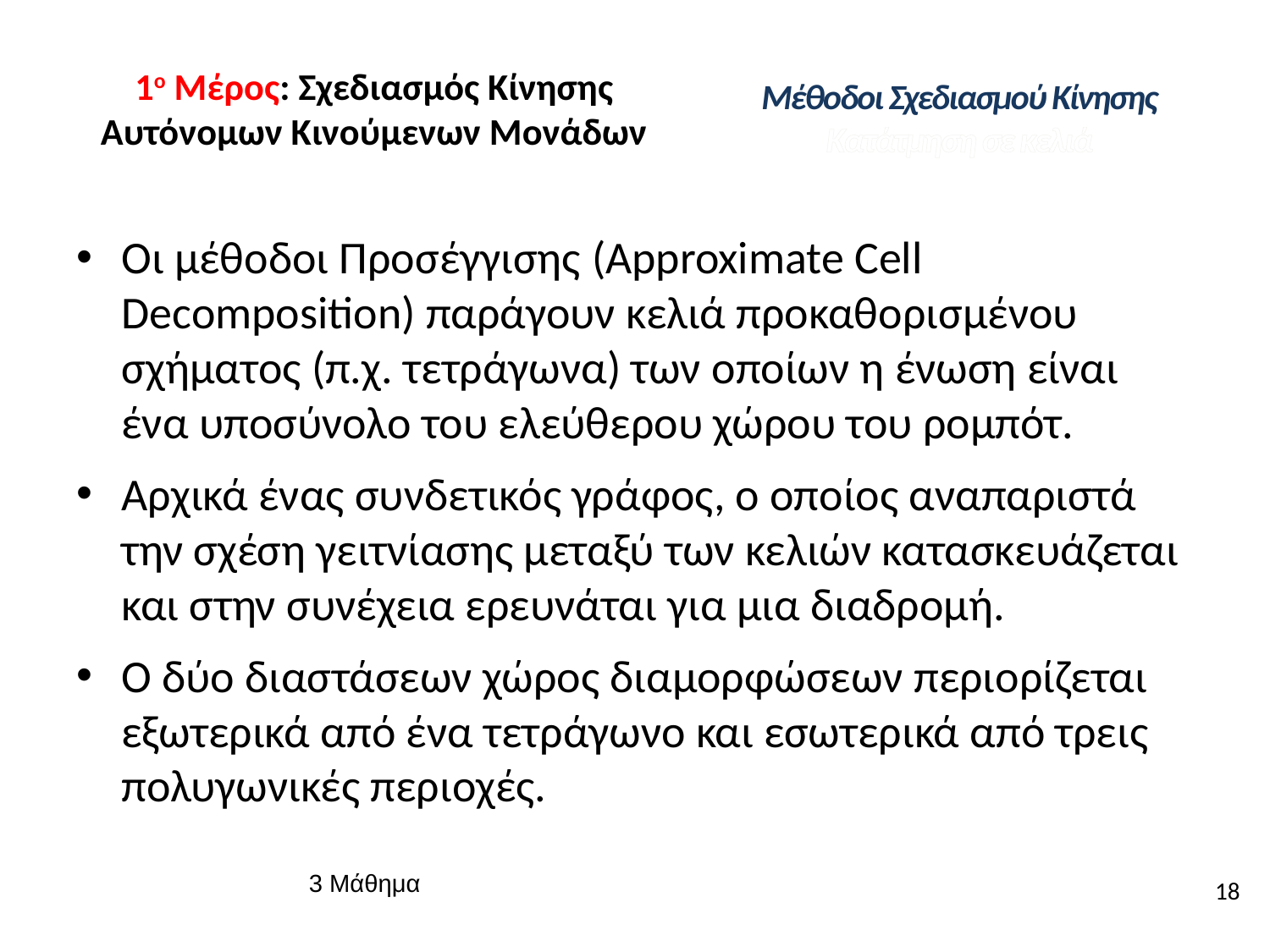

# 1ο Μέρος: Σχεδιασμός Κίνησης Αυτόνομων Κινούμενων Μονάδων
Μέθοδοι Σχεδιασμού Κίνησης
Κατάτμηση σε κελιά
Οι μέθοδοι Προσέγγισης (Approximate Cell Decomposition) παράγουν κελιά προκαθορισμένου σχήματος (π.χ. τετράγωνα) των οποίων η ένωση είναι ένα υποσύνολο του ελεύθερου χώρου του ρομπότ.
Αρχικά ένας συνδετικός γράφος, ο οποίος αναπαριστά την σχέση γειτνίασης μεταξύ των κελιών κατασκευάζεται και στην συνέχεια ερευνάται για μια διαδρομή.
Ο δύο διαστάσεων χώρος διαμορφώσεων περιορίζεται εξωτερικά από ένα τετράγωνο και εσωτερικά από τρεις πολυγωνικές περιοχές.

18
3 Μάθημα